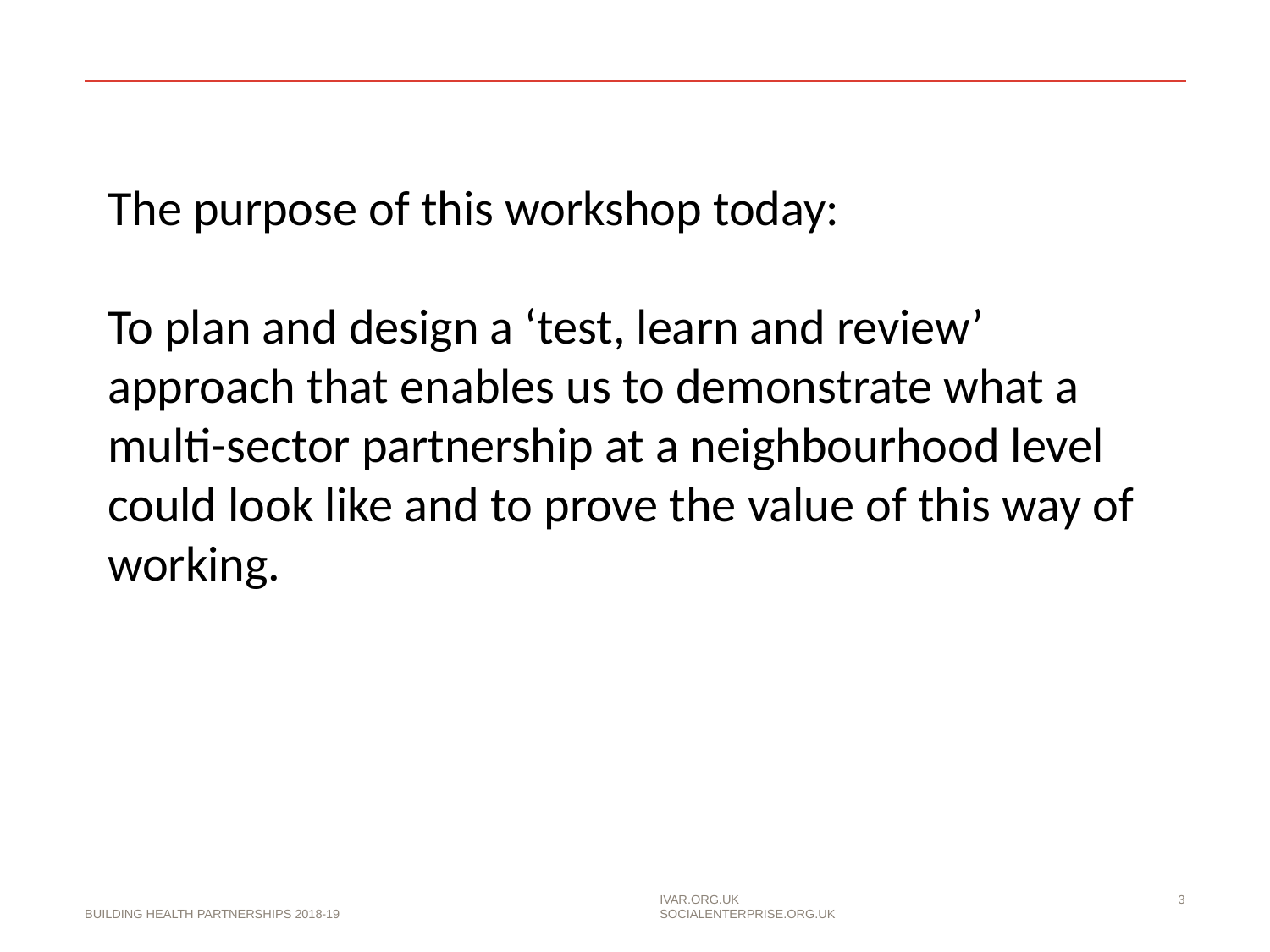

The purpose of this workshop today:

To plan and design a ‘test, learn and review’ approach that enables us to demonstrate what a multi-sector partnership at a neighbourhood level could look like and to prove the value of this way of working.